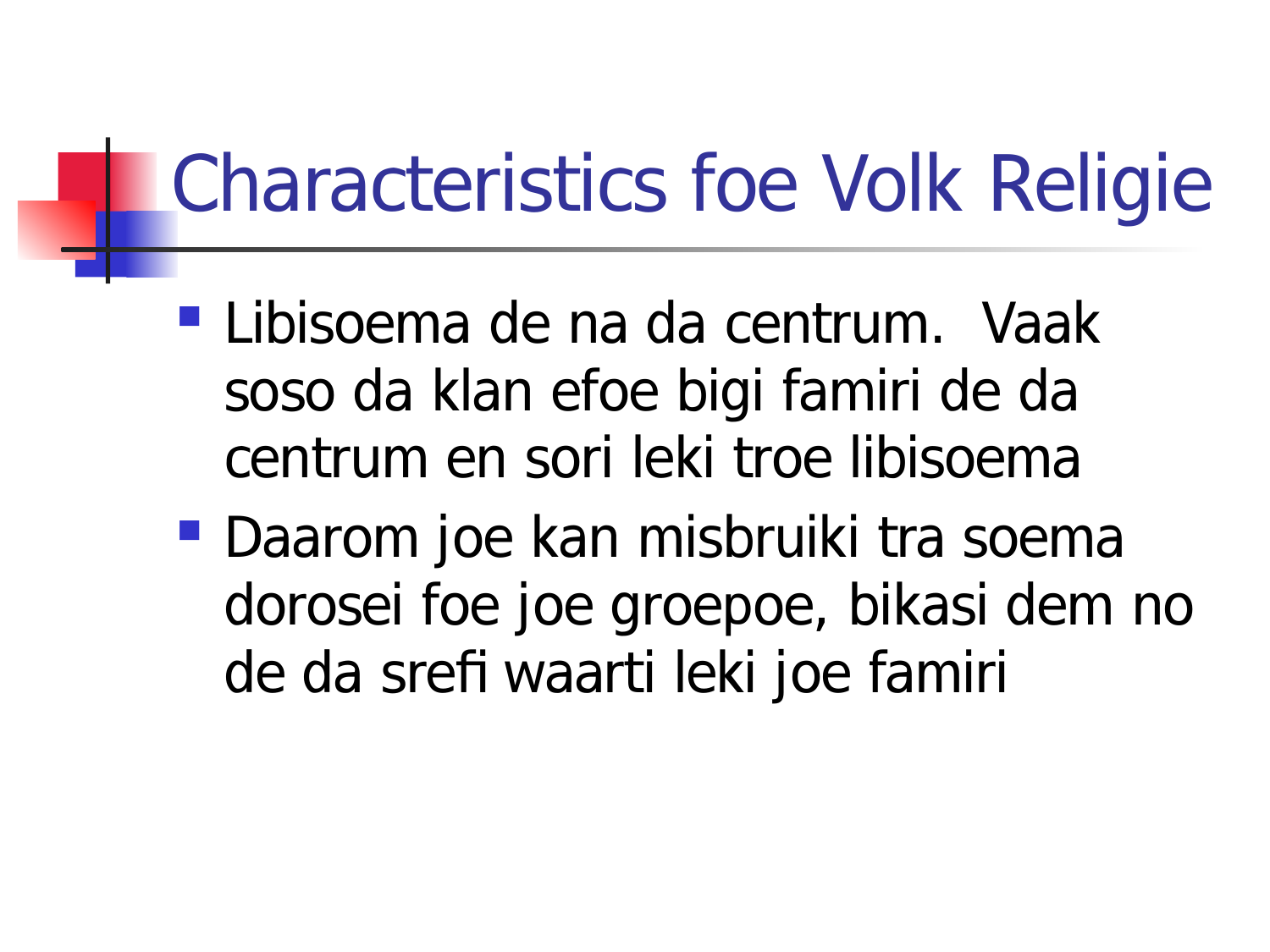

# Characteristics foe Volk Religie
Libisoema de na da centrum.  Vaak soso da klan efoe bigi famiri de da centrum en sori leki troe libisoema
Daarom joe kan misbruiki tra soema dorosei foe joe groepoe, bikasi dem no de da srefi waarti leki joe famiri